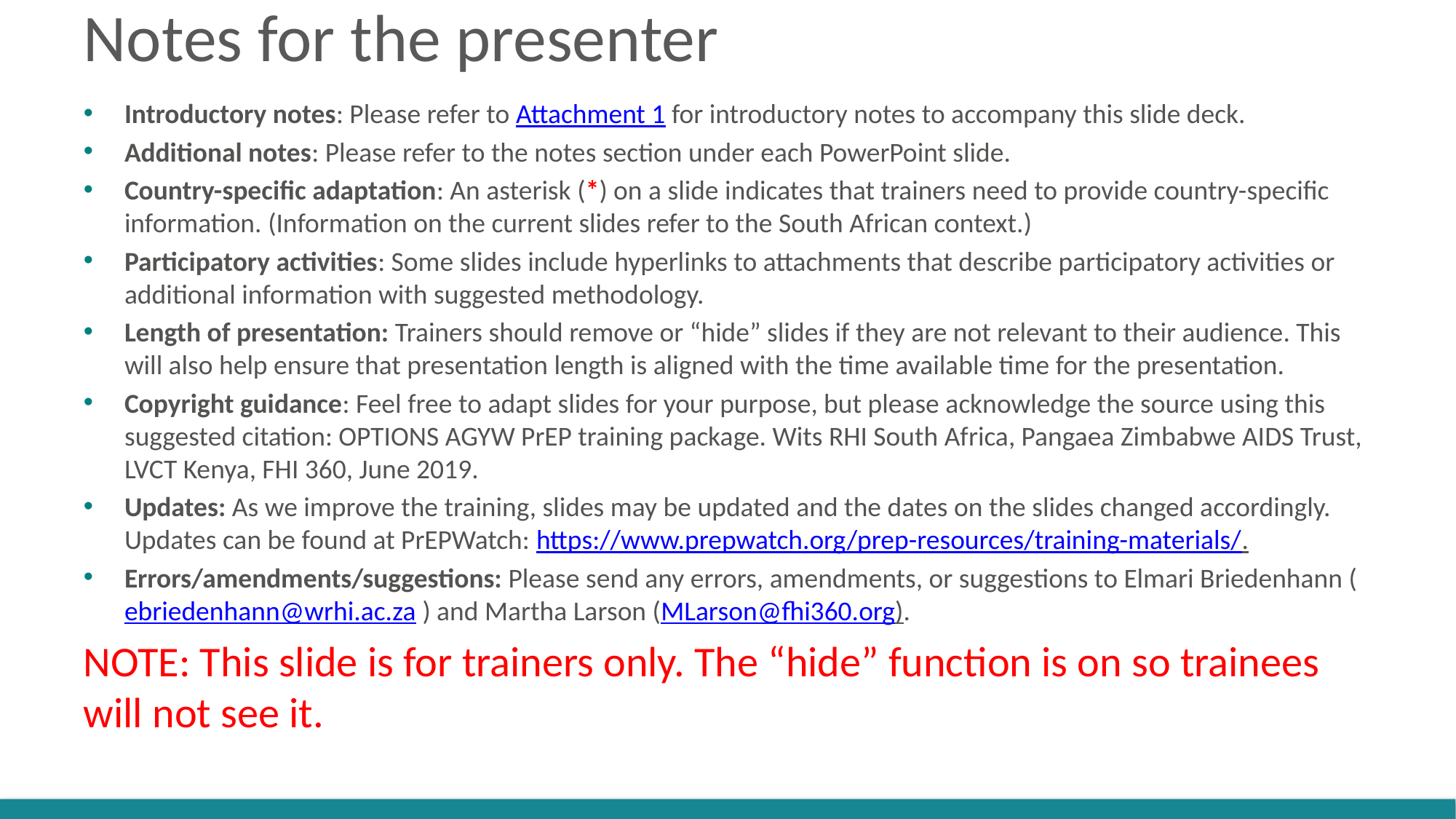

# Notes for the presenter
Introductory notes: Please refer to Attachment 1 for introductory notes to accompany this slide deck.
Additional notes: Please refer to the notes section under each PowerPoint slide.
Country-specific adaptation: An asterisk (*) on a slide indicates that trainers need to provide country-specific information. (Information on the current slides refer to the South African context.)
Participatory activities: Some slides include hyperlinks to attachments that describe participatory activities or additional information with suggested methodology.
Length of presentation: Trainers should remove or “hide” slides if they are not relevant to their audience. This will also help ensure that presentation length is aligned with the time available time for the presentation.
Copyright guidance: Feel free to adapt slides for your purpose, but please acknowledge the source using this suggested citation: OPTIONS AGYW PrEP training package. Wits RHI South Africa, Pangaea Zimbabwe AIDS Trust, LVCT Kenya, FHI 360, June 2019.
Updates: As we improve the training, slides may be updated and the dates on the slides changed accordingly. Updates can be found at PrEPWatch: https://www.prepwatch.org/prep-resources/training-materials/.
Errors/amendments/suggestions: Please send any errors, amendments, or suggestions to Elmari Briedenhann (ebriedenhann@wrhi.ac.za ) and Martha Larson (MLarson@fhi360.org).
NOTE: This slide is for trainers only. The “hide” function is on so trainees will not see it.